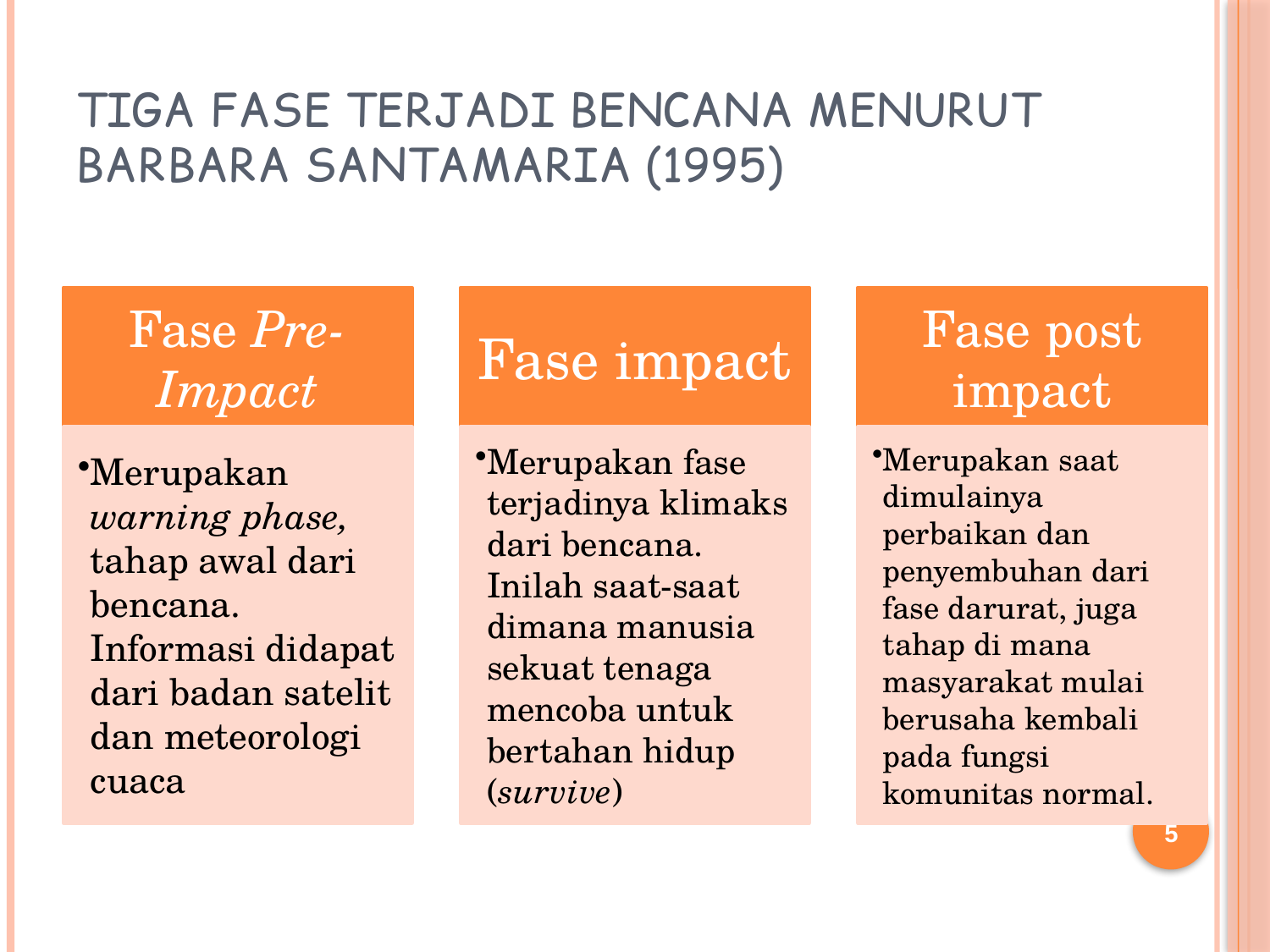

# Tiga fase terjadi bencana Menurut Barbara Santamaria (1995)
Fase Pre-Impact
Merupakan warning phase, tahap awal dari bencana. Informasi didapat dari badan satelit dan meteorologi cuaca
Fase impact
Merupakan fase terjadinya klimaks dari bencana. Inilah saat-saat dimana manusia sekuat tenaga mencoba untuk bertahan hidup (survive)
Fase post impact
Merupakan saat dimulainya perbaikan dan penyembuhan dari fase darurat, juga tahap di mana masyarakat mulai berusaha kembali pada fungsi komunitas normal.
5